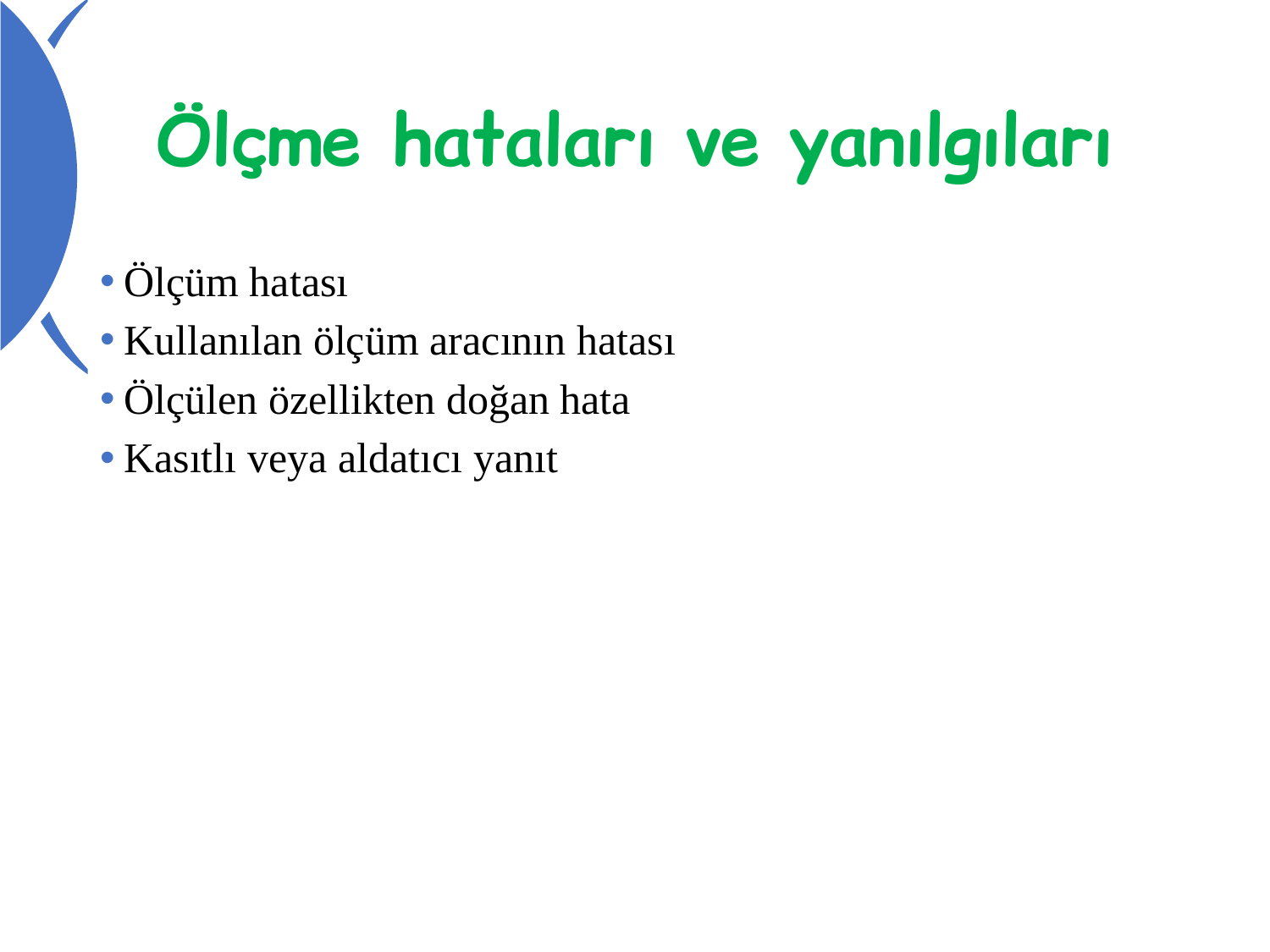

# Ölçme hataları ve yanılgıları
Ölçüm hatası
Kullanılan ölçüm aracının hatası
Ölçülen özellikten doğan hata
Kasıtlı veya aldatıcı yanıt